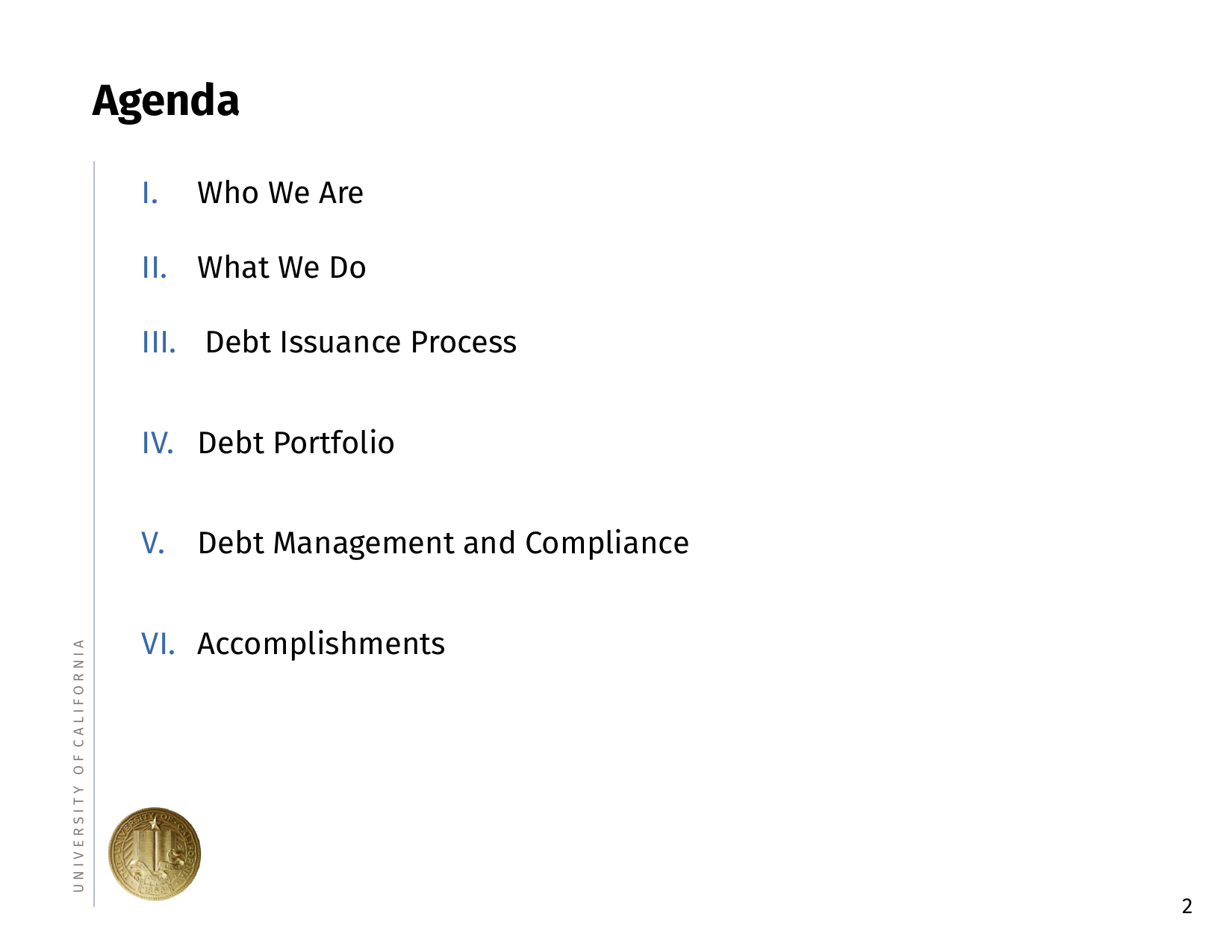

# Agenda
Who We Are

What We Do

Debt Issuance Process

Debt Portfolio

Debt Management and Compliance

Accomplishments